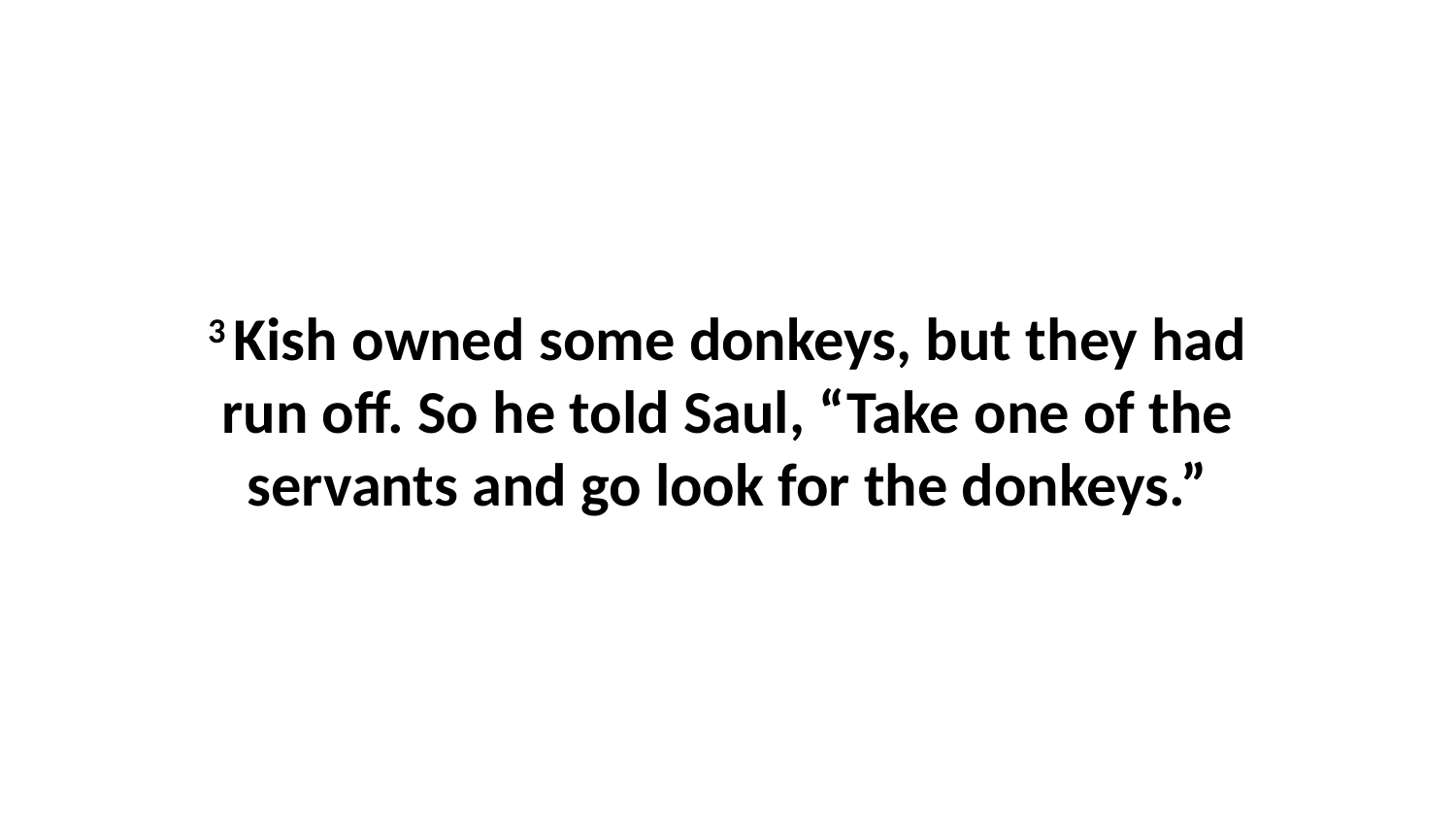

3 Kish owned some donkeys, but they had run off. So he told Saul, “Take one of the servants and go look for the donkeys.”